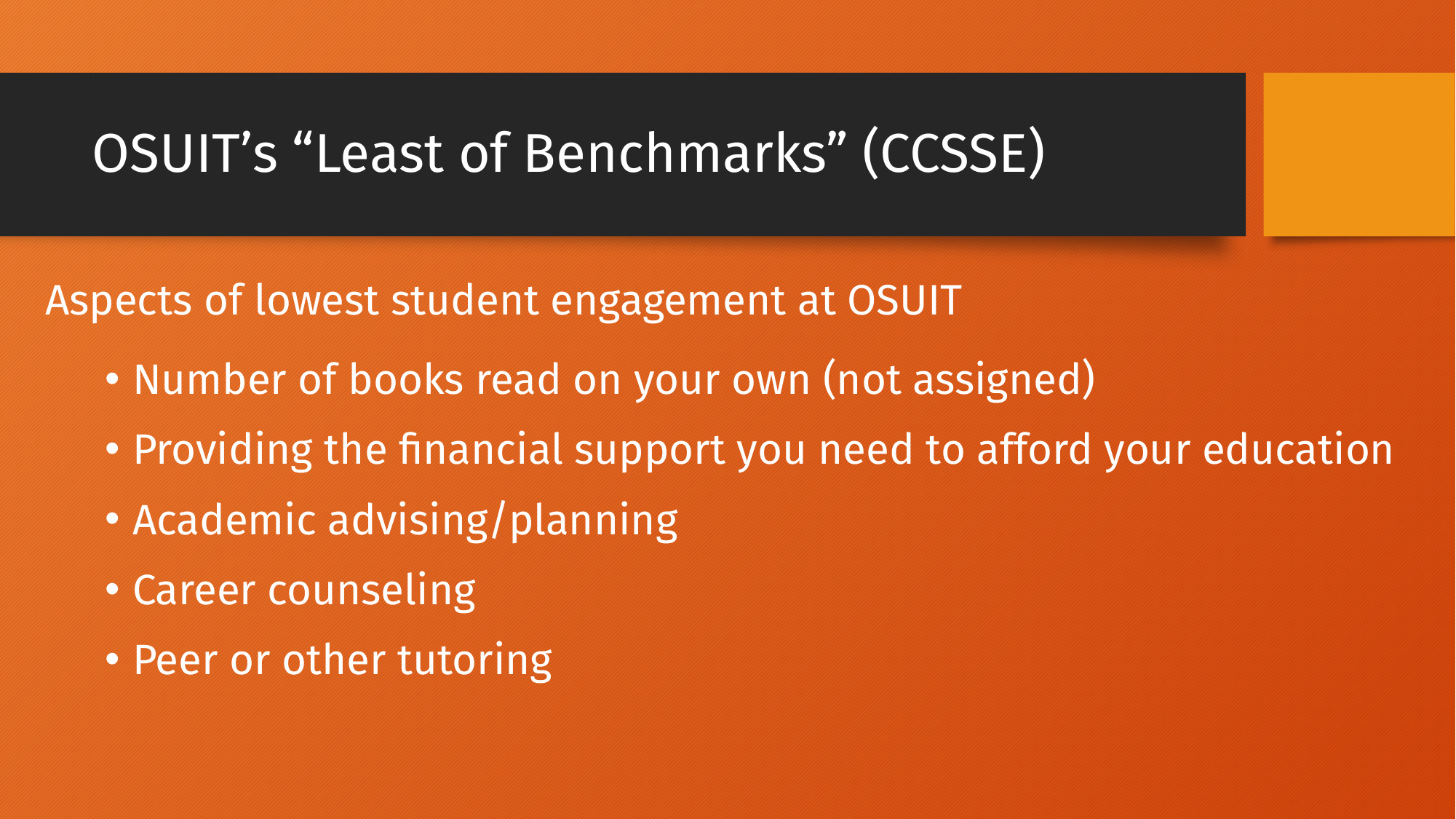

# OSUIT’s “Least of Benchmarks” (CCSSE)
Aspects of lowest student engagement at OSUIT
Number of books read on your own (not assigned)
Providing the financial support you need to afford your education
Academic advising/planning
Career counseling
Peer or other tutoring